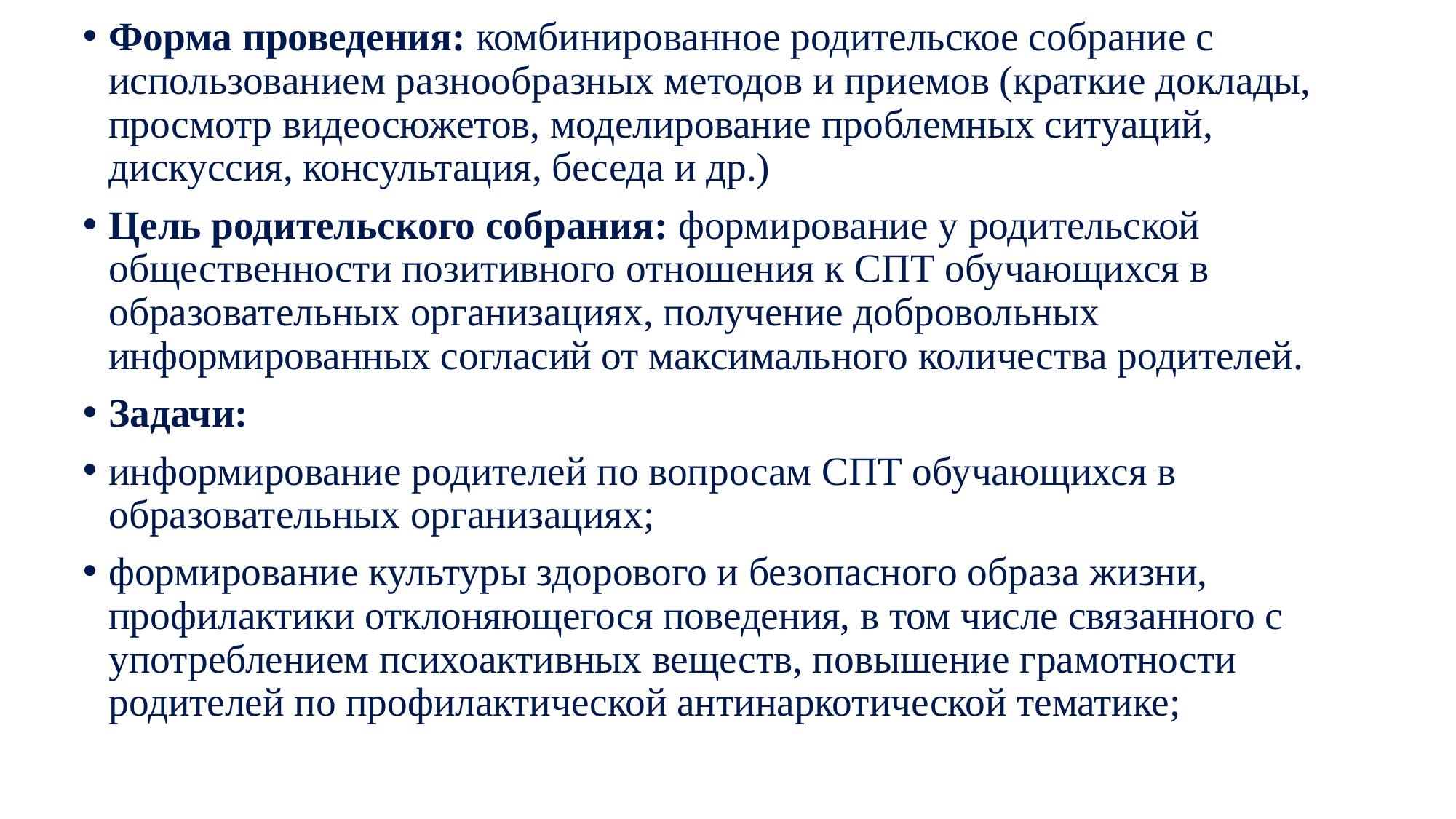

Форма проведения: комбинированное родительское собрание с использованием разнообразных методов и приемов (краткие доклады, просмотр видеосюжетов, моделирование проблемных ситуаций, дискуссия, консультация, беседа и др.)
Цель родительского собрания: формирование у родительской общественности позитивного отношения к СПТ обучающихся в образовательных организациях, получение добровольных информированных согласий от максимального количества родителей.
Задачи:
информирование родителей по вопросам СПТ обучающихся в образовательных организациях;
формирование культуры здорового и безопасного образа жизни, профилактики отклоняющегося поведения, в том числе связанного с употреблением психоактивных веществ, повышение грамотности родителей по профилактической антинаркотической тематике;